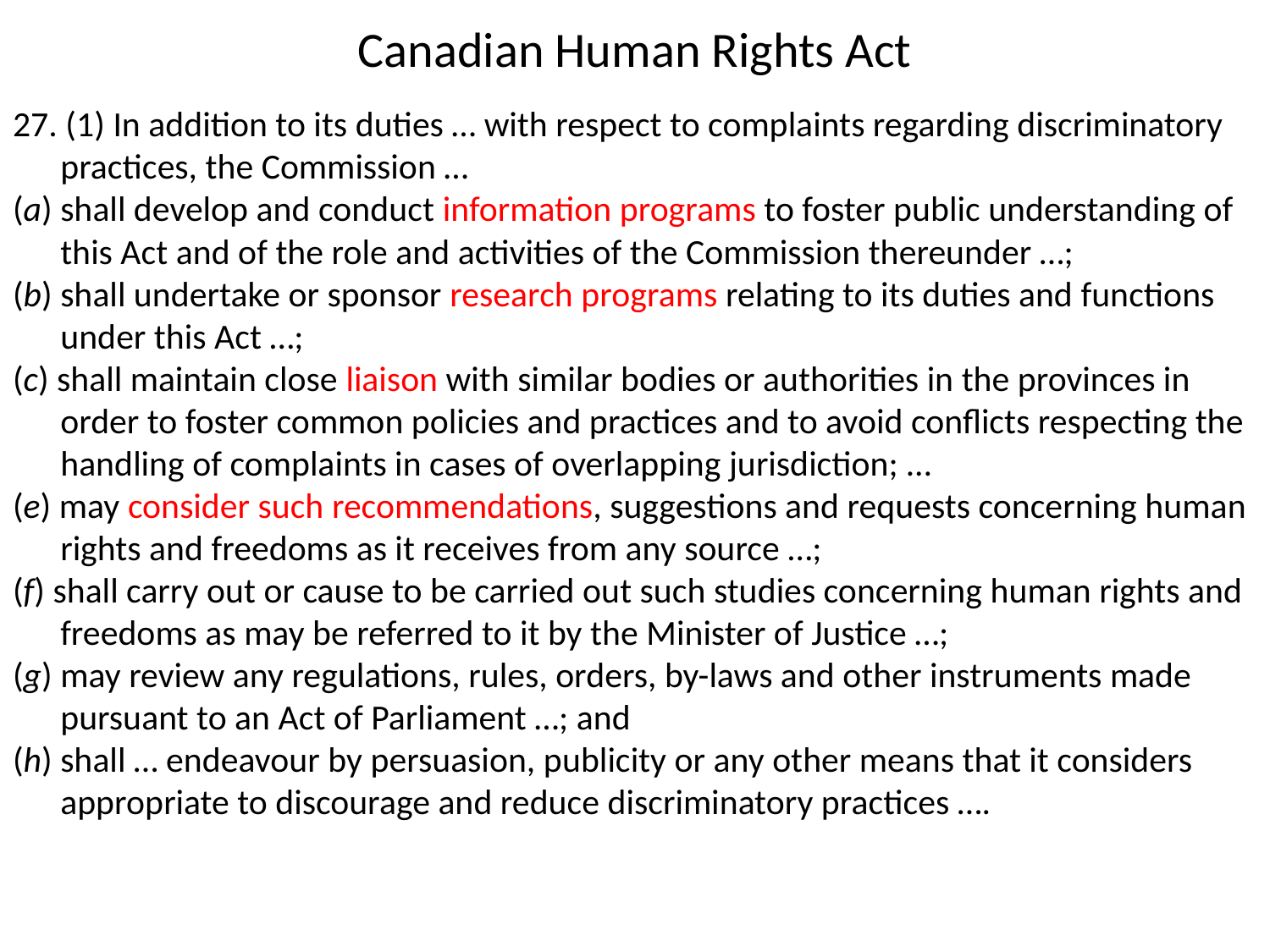

# Canadian Human Rights Act
27. (1) In addition to its duties … with respect to complaints regarding discriminatory practices, the Commission …
(a) shall develop and conduct information programs to foster public understanding of this Act and of the role and activities of the Commission thereunder …;
(b) shall undertake or sponsor research programs relating to its duties and functions under this Act …;
(c) shall maintain close liaison with similar bodies or authorities in the provinces in order to foster common policies and practices and to avoid conflicts respecting the handling of complaints in cases of overlapping jurisdiction; …
(e) may consider such recommendations, suggestions and requests concerning human rights and freedoms as it receives from any source …;
(f) shall carry out or cause to be carried out such studies concerning human rights and freedoms as may be referred to it by the Minister of Justice …;
(g) may review any regulations, rules, orders, by-laws and other instruments made pursuant to an Act of Parliament …; and
(h) shall … endeavour by persuasion, publicity or any other means that it considers appropriate to discourage and reduce discriminatory practices ….